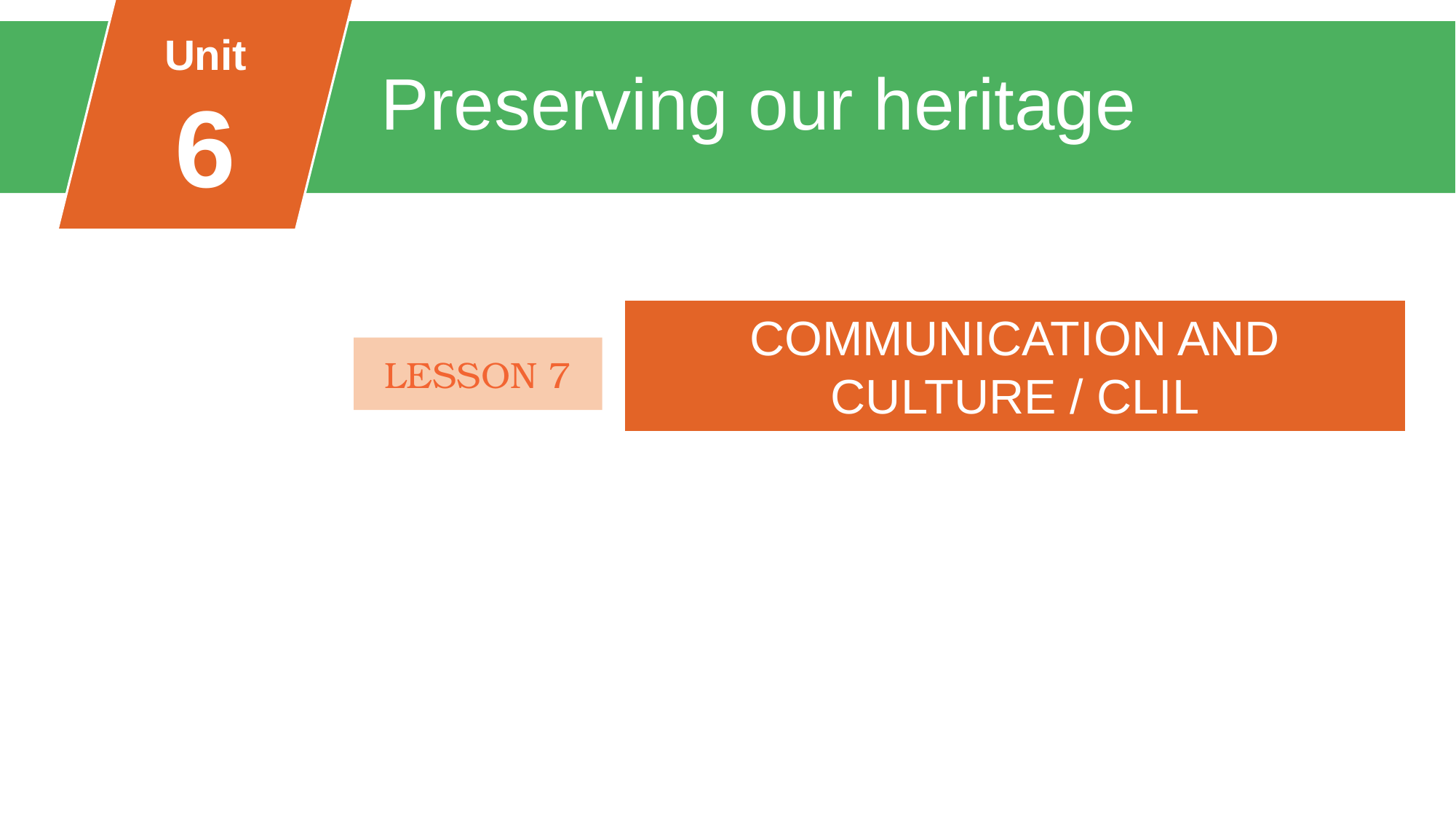

Unit
6
Preserving our heritage
FAMILY LIFE
Unit
COMMUNICATION AND CULTURE / CLIL
LESSON 7